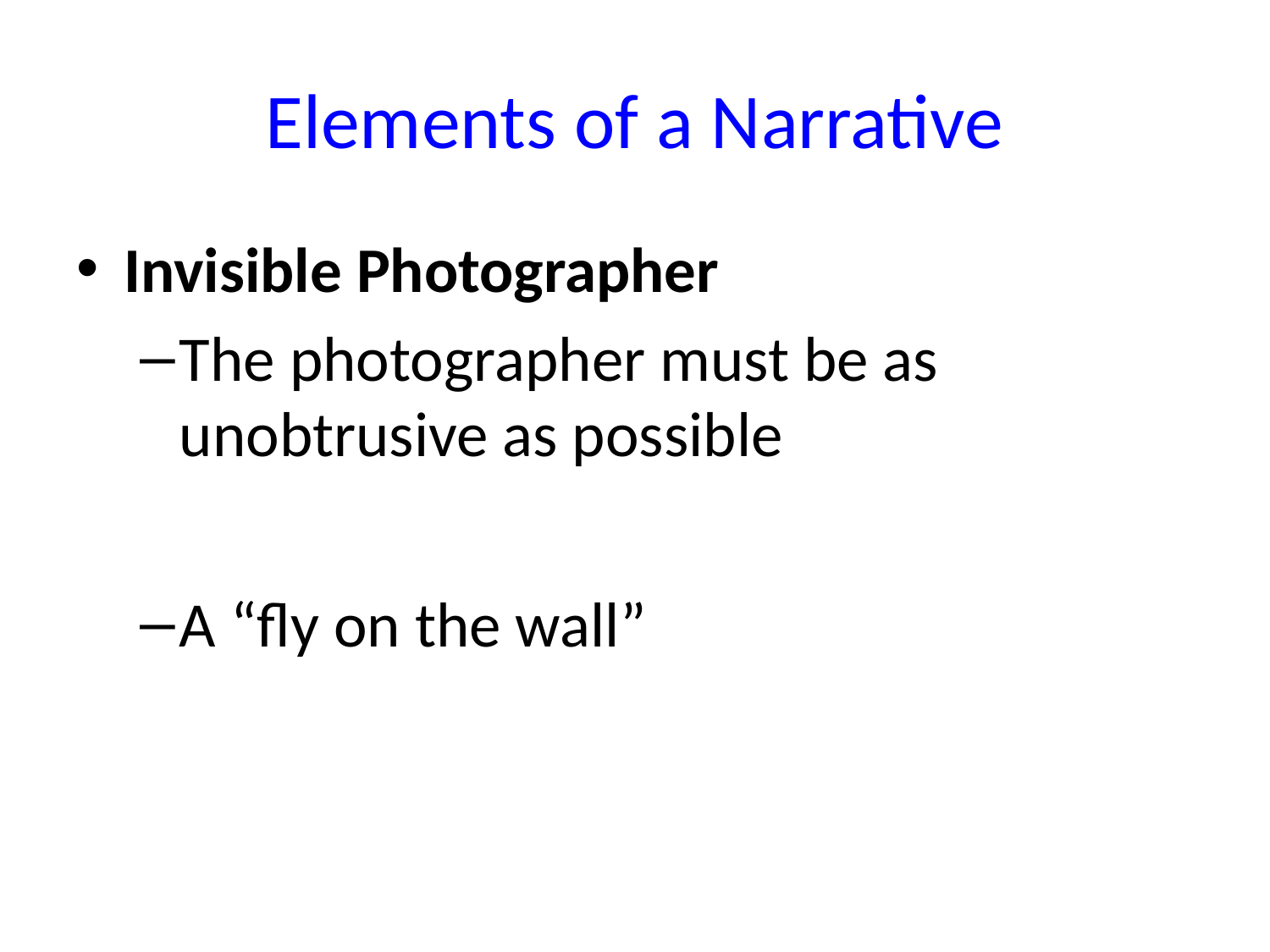

# Elements of a Narrative
Invisible Photographer
The photographer must be as unobtrusive as possible

A “fly on the wall”